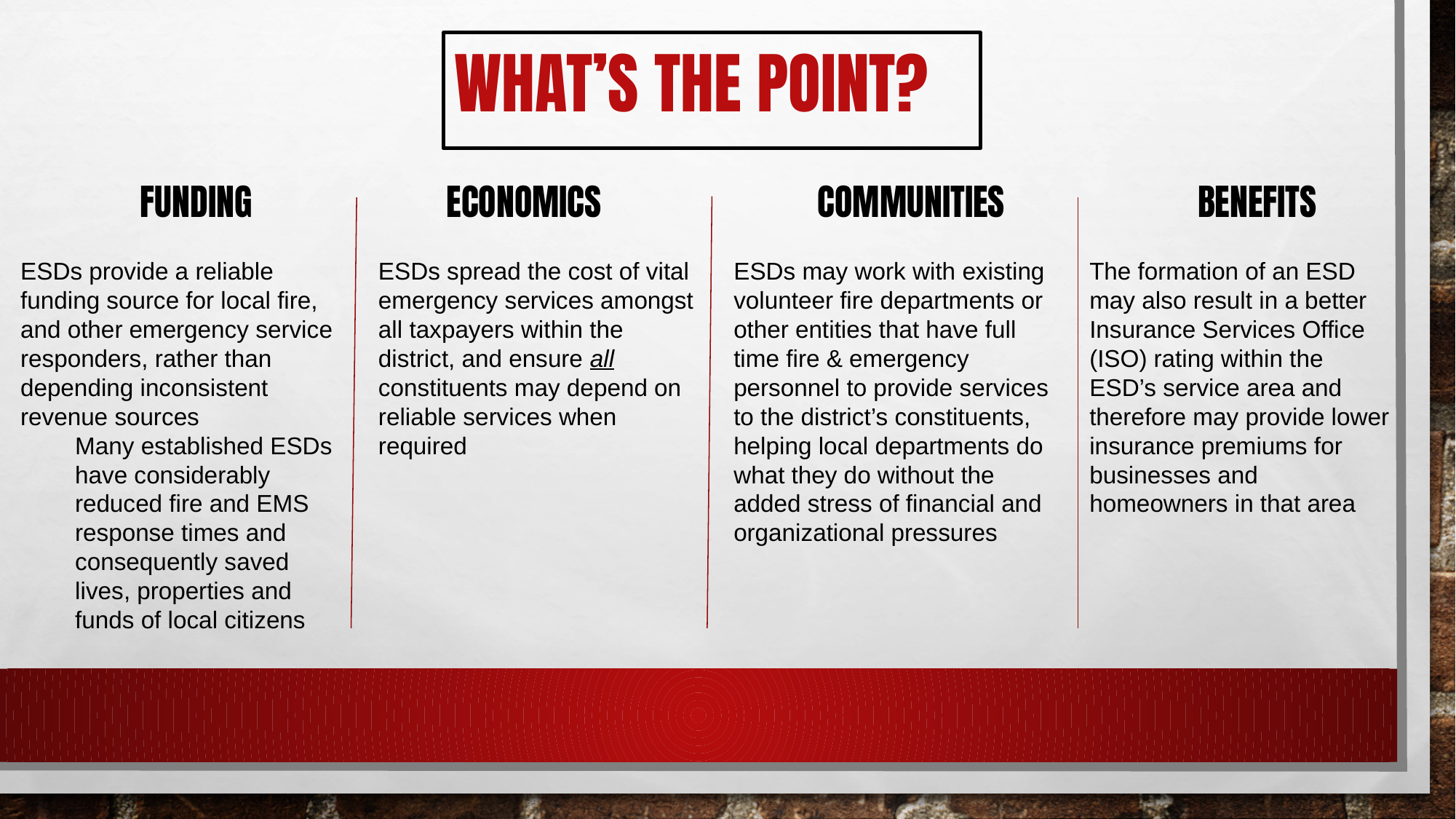

# What’s the point?
FUNDING
ECONOMICS
COMMUNITIES
BENEFITS
ESDs provide a reliable funding source for local fire, and other emergency service responders, rather than depending inconsistent revenue sources
Many established ESDs have considerably reduced fire and EMS response times and consequently saved lives, properties and funds of local citizens
ESDs spread the cost of vital emergency services amongst all taxpayers within the district, and ensure all constituents may depend on reliable services when required
ESDs may work with existing volunteer fire departments or other entities that have full time fire & emergency personnel to provide services to the district’s constituents, helping local departments do what they do without the added stress of financial and organizational pressures
The formation of an ESD may also result in a better Insurance Services Office (ISO) rating within the ESD’s service area and therefore may provide lower insurance premiums for businesses and homeowners in that area